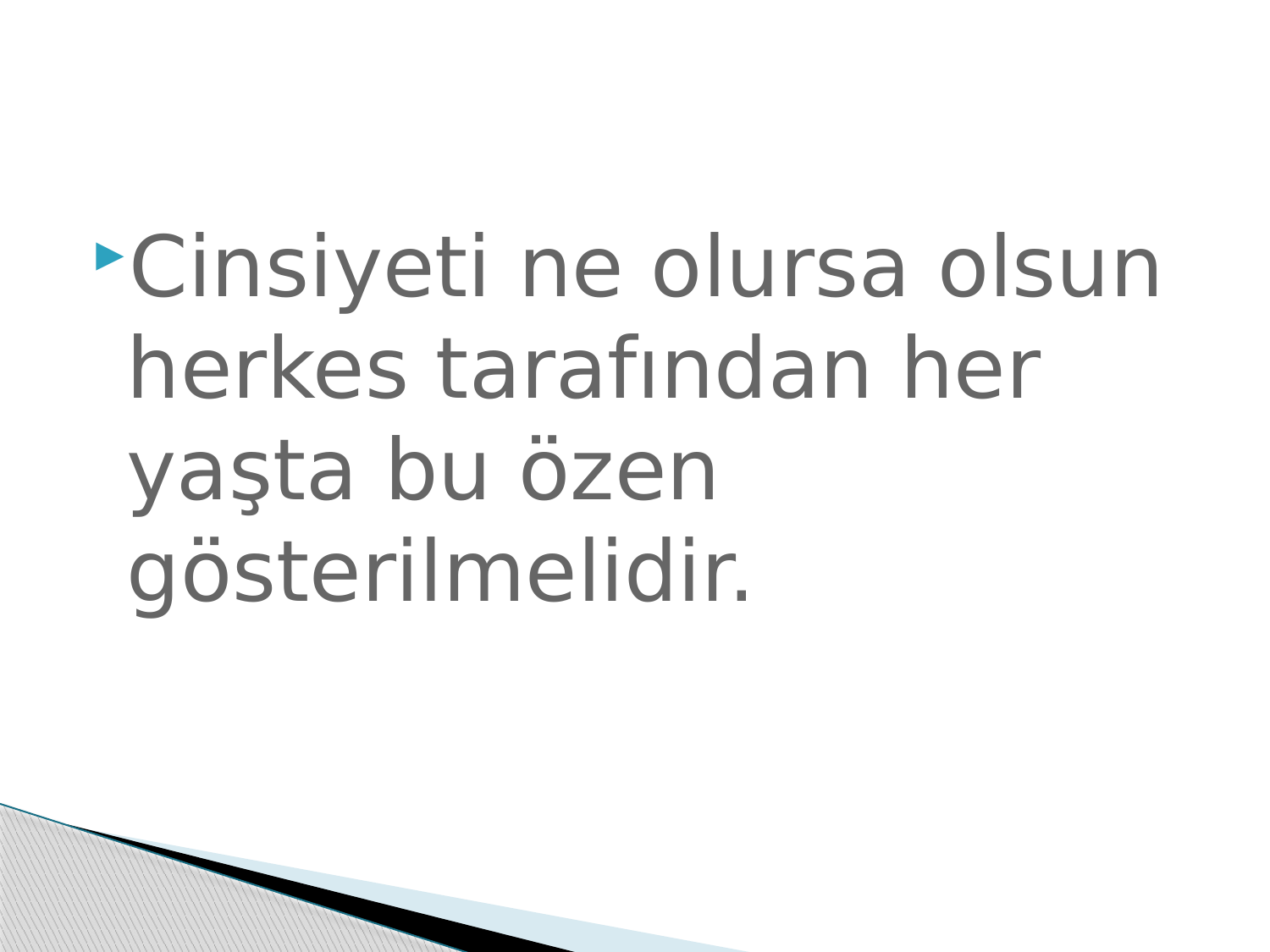

Cinsiyeti ne olursa olsun herkes tarafından her yaşta bu özen gösterilmelidir.